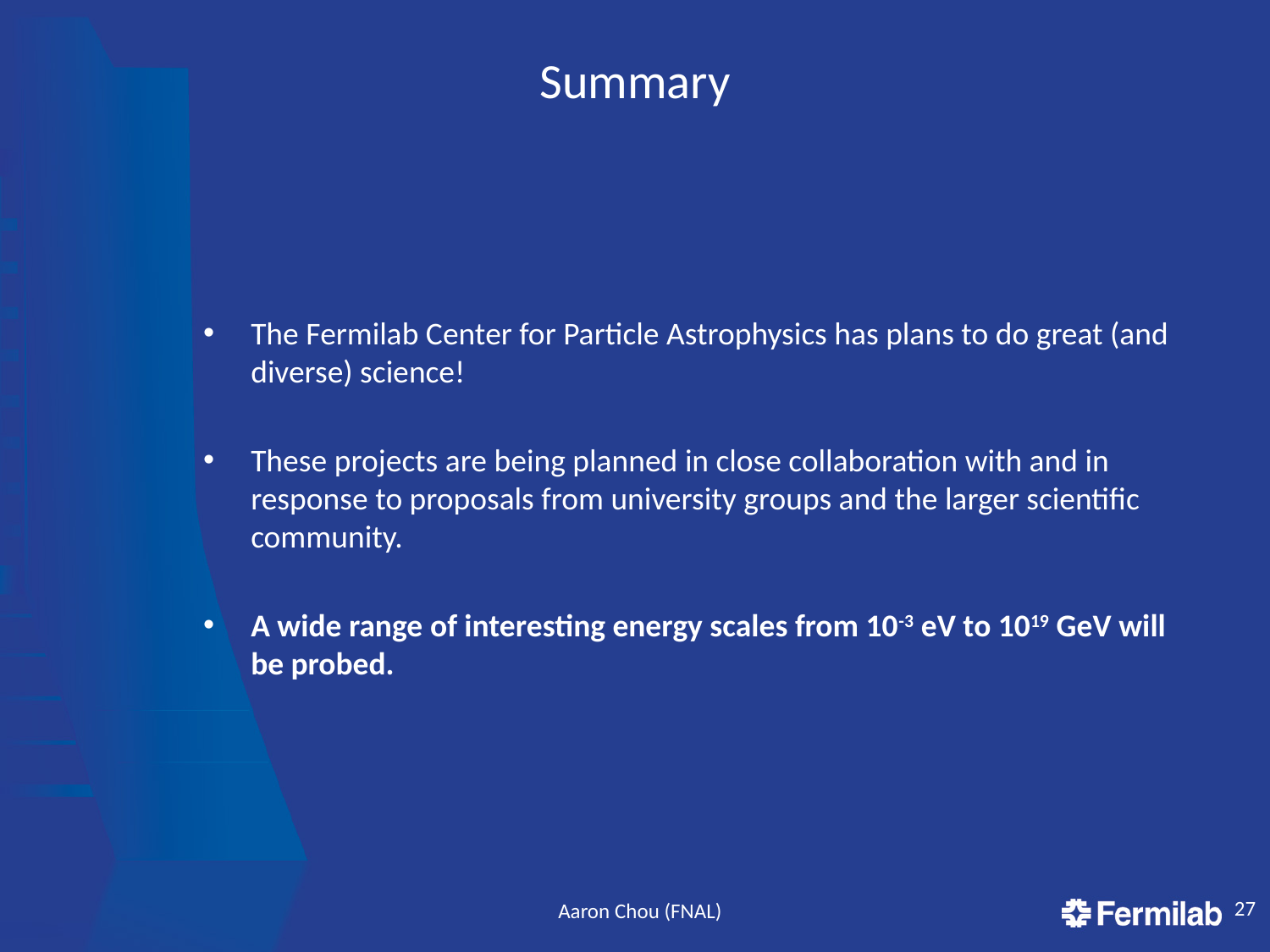

# Summary
The Fermilab Center for Particle Astrophysics has plans to do great (and diverse) science!

These projects are being planned in close collaboration with and in response to proposals from university groups and the larger scientific community.

A wide range of interesting energy scales from 10-3 eV to 1019 GeV will be probed.
Aaron Chou (FNAL)
27